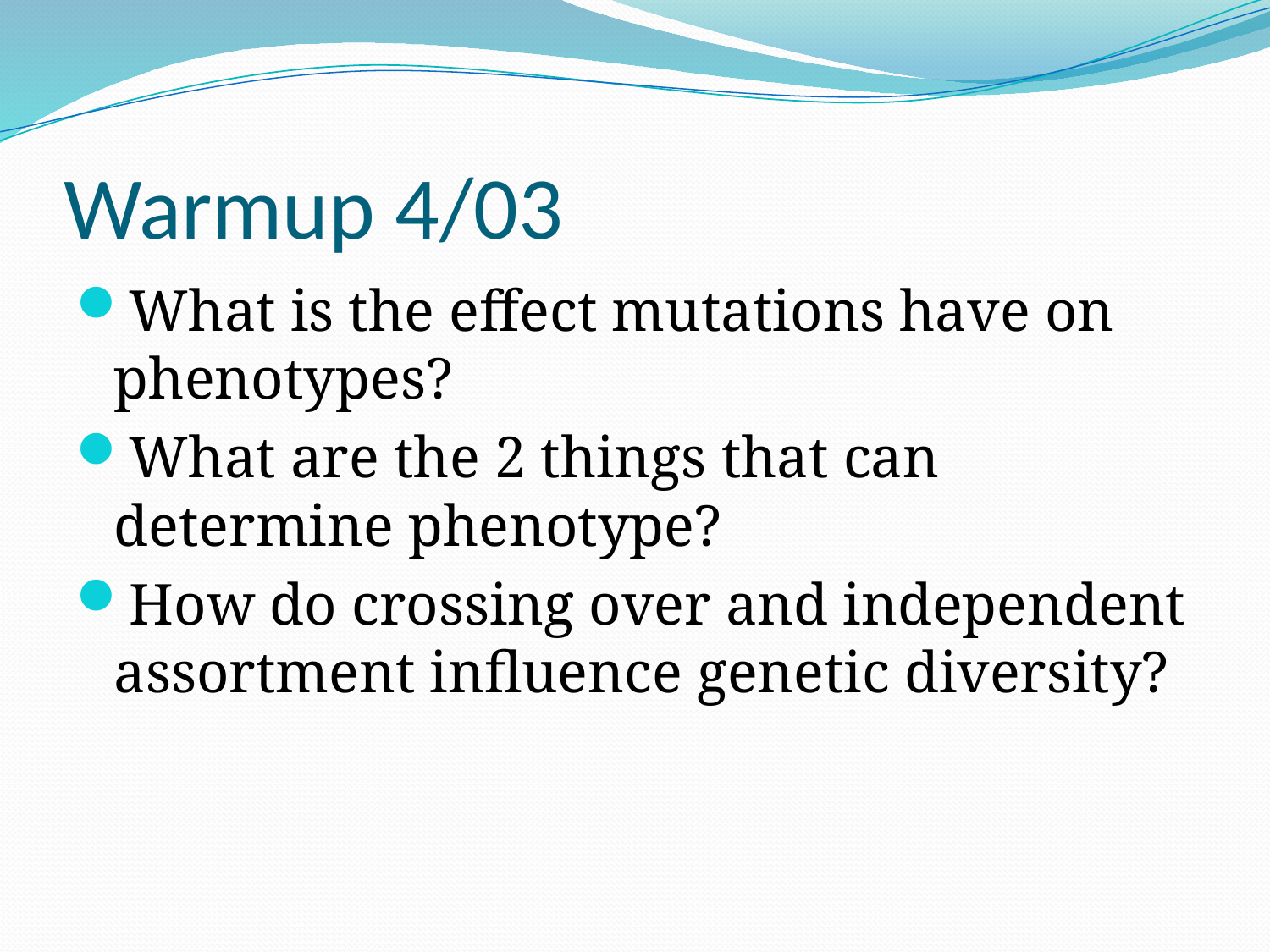

# Warmup 4/03
What is the effect mutations have on phenotypes?
What are the 2 things that can determine phenotype?
How do crossing over and independent assortment influence genetic diversity?